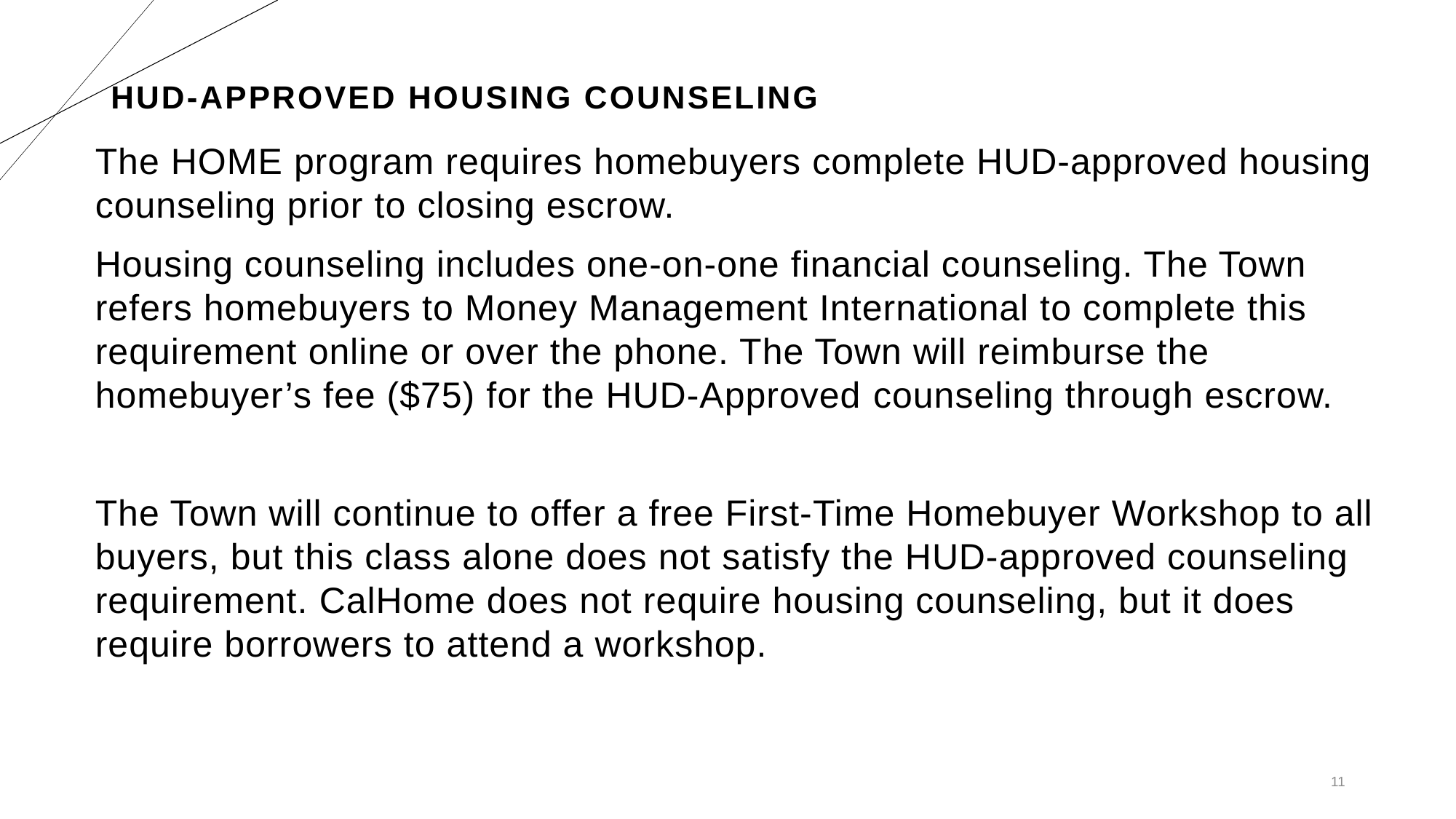

# HUD-approved housing counseling
The HOME program requires homebuyers complete HUD-approved housing counseling prior to closing escrow.
Housing counseling includes one-on-one financial counseling. The Town refers homebuyers to Money Management International to complete this requirement online or over the phone. The Town will reimburse the homebuyer’s fee ($75) for the HUD-Approved counseling through escrow.

The Town will continue to offer a free First-Time Homebuyer Workshop to all buyers, but this class alone does not satisfy the HUD-approved counseling requirement. CalHome does not require housing counseling, but it does require borrowers to attend a workshop.
11